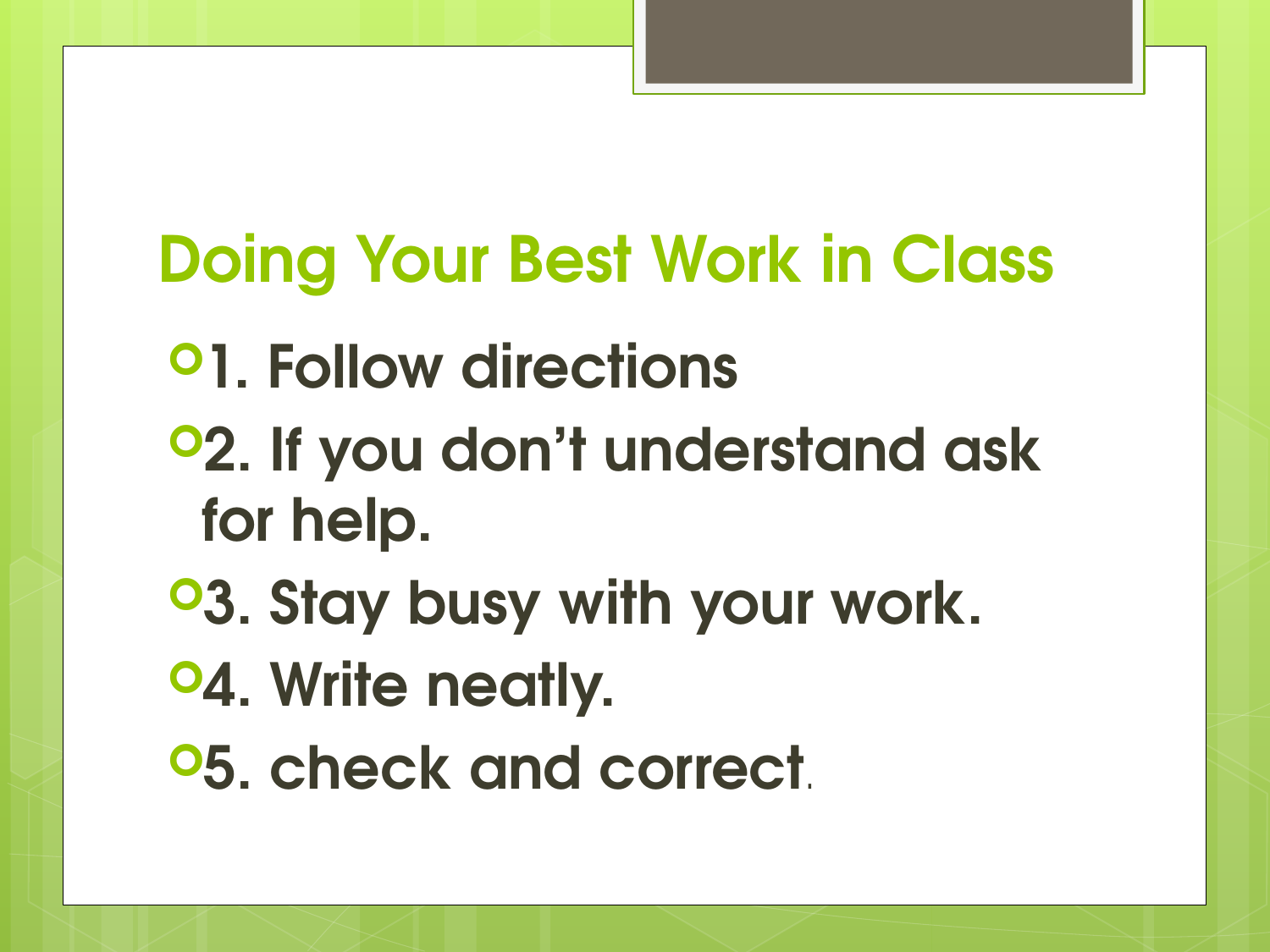

# Doing Your Best Work in Class
1. Follow directions
2. If you don’t understand ask for help.
3. Stay busy with your work.
4. Write neatly.
5. check and correct.